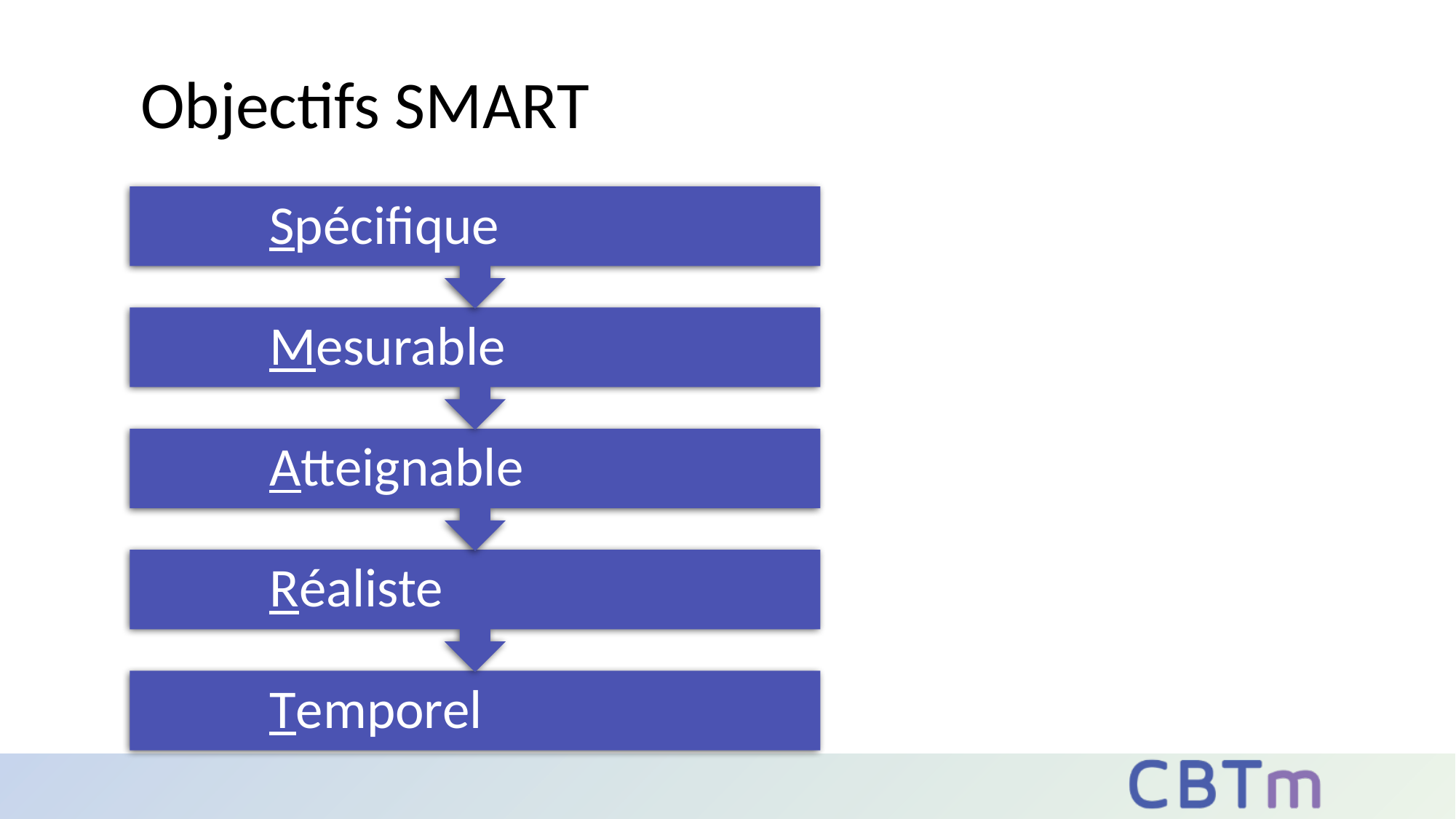

# Objectifs SMART
	Temporel
	Réaliste
	Atteignable
	Mesurable
	Spécifique